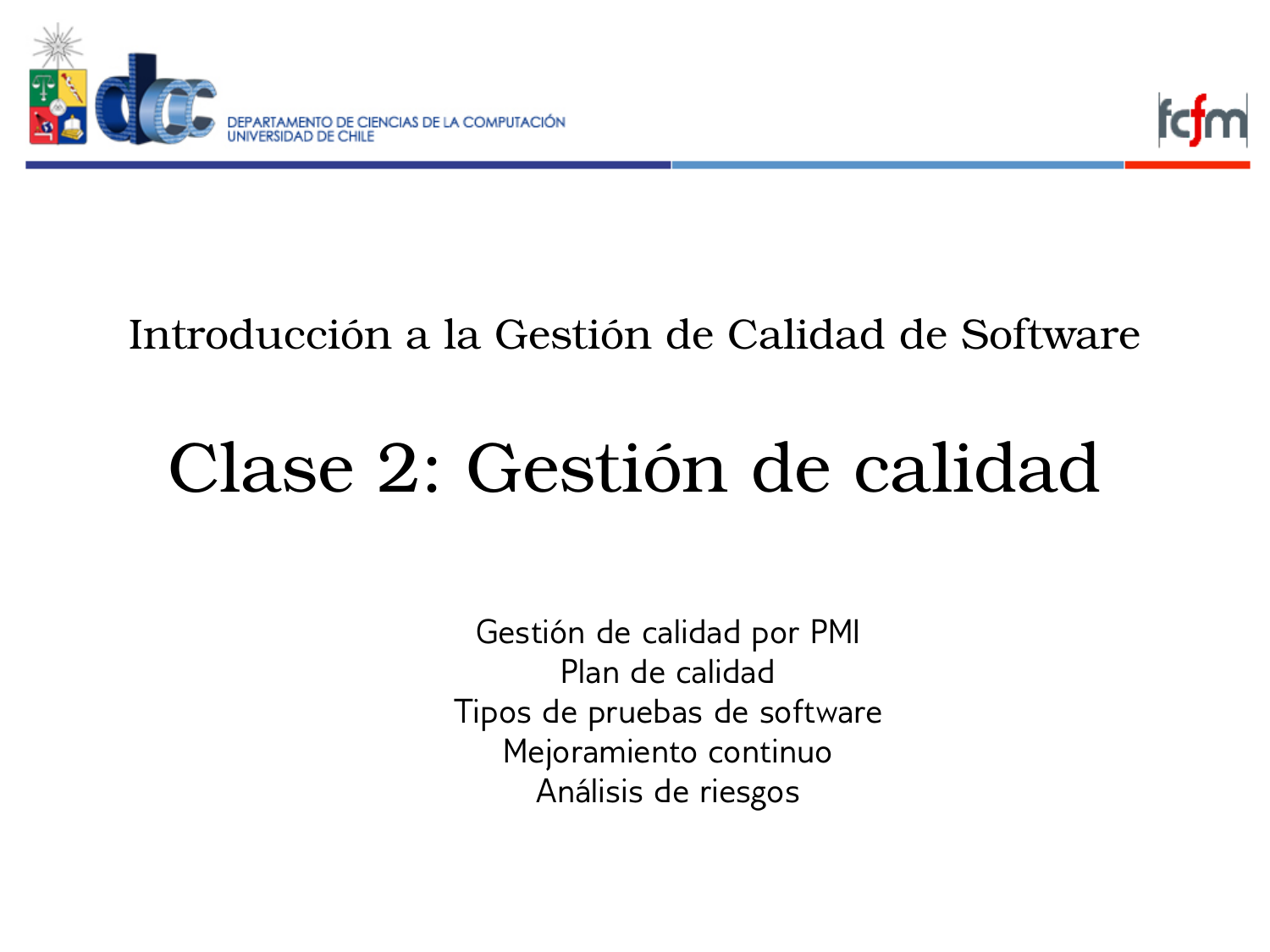

# Introducción a la Gestión de Calidad de Software Clase 2: Gestión de calidad
Gestión de calidad por PMI
Plan de calidad
Tipos de pruebas de software
Mejoramiento continuo
Análisis de riesgos